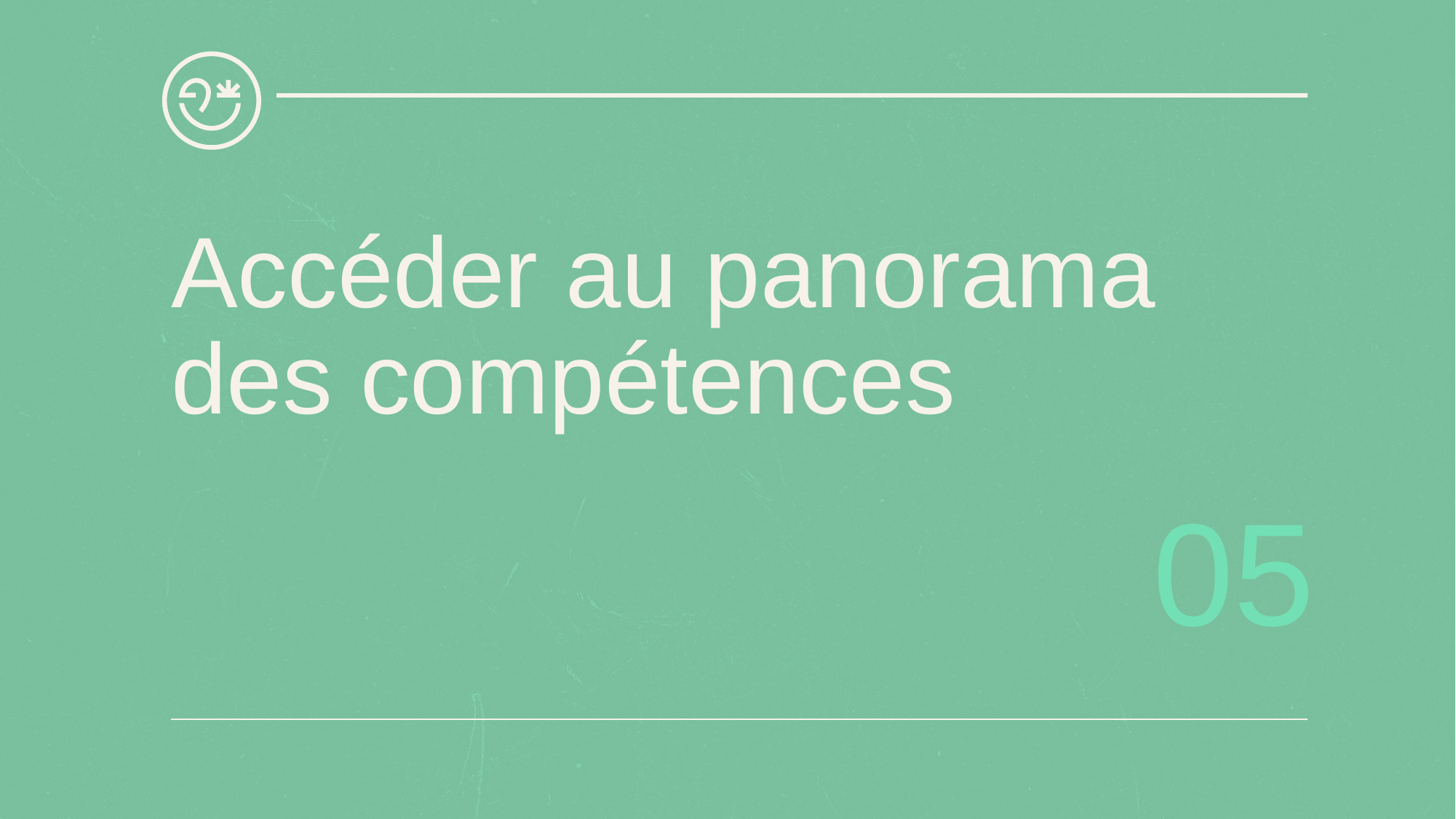

# Accéder au panorama des compétences​
05